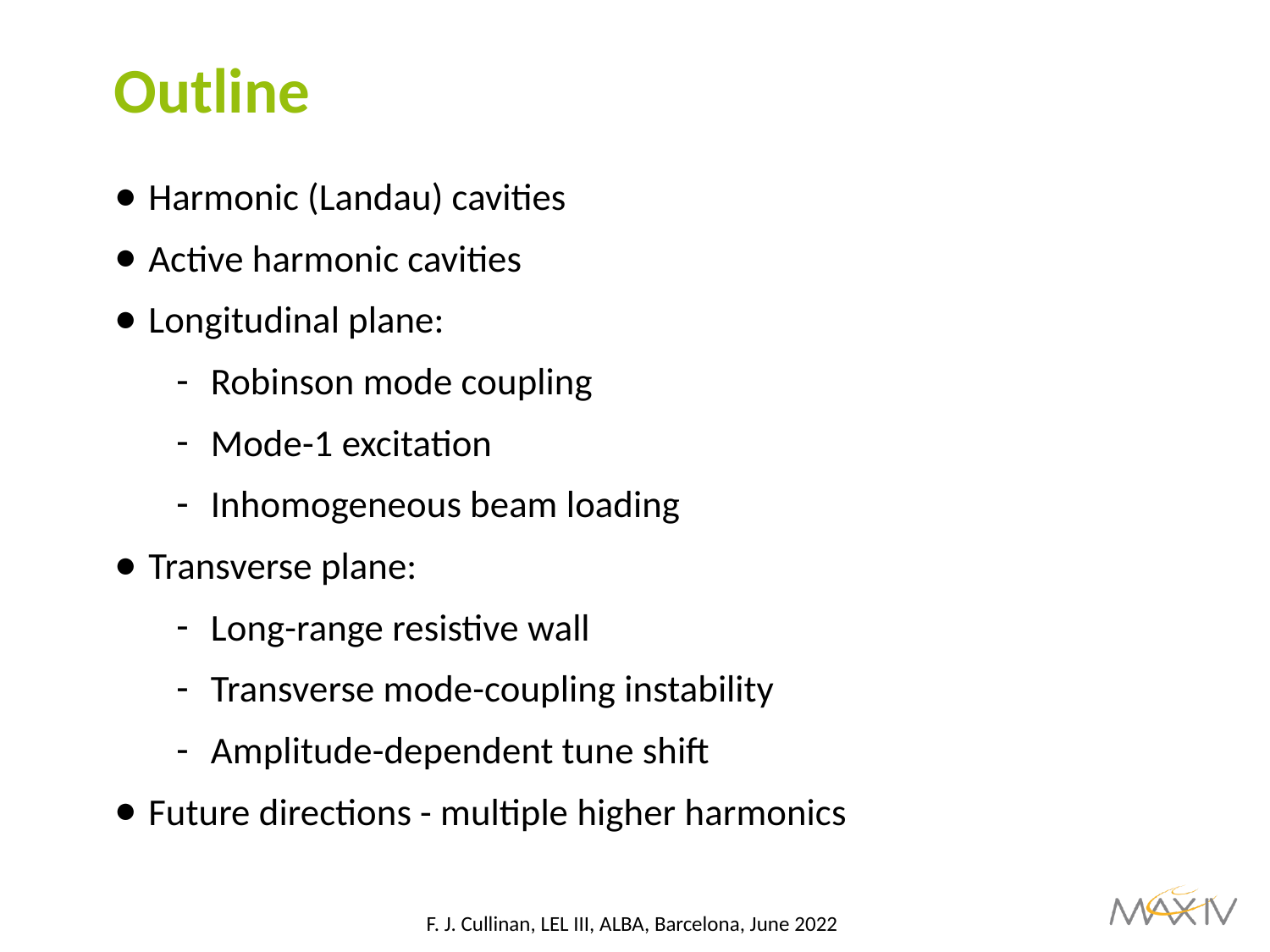

# Outline
Harmonic (Landau) cavities
Active harmonic cavities
Longitudinal plane:
Robinson mode coupling
Mode-1 excitation
Inhomogeneous beam loading
Transverse plane:
Long-range resistive wall
Transverse mode-coupling instability
Amplitude-dependent tune shift
Future directions - multiple higher harmonics
2